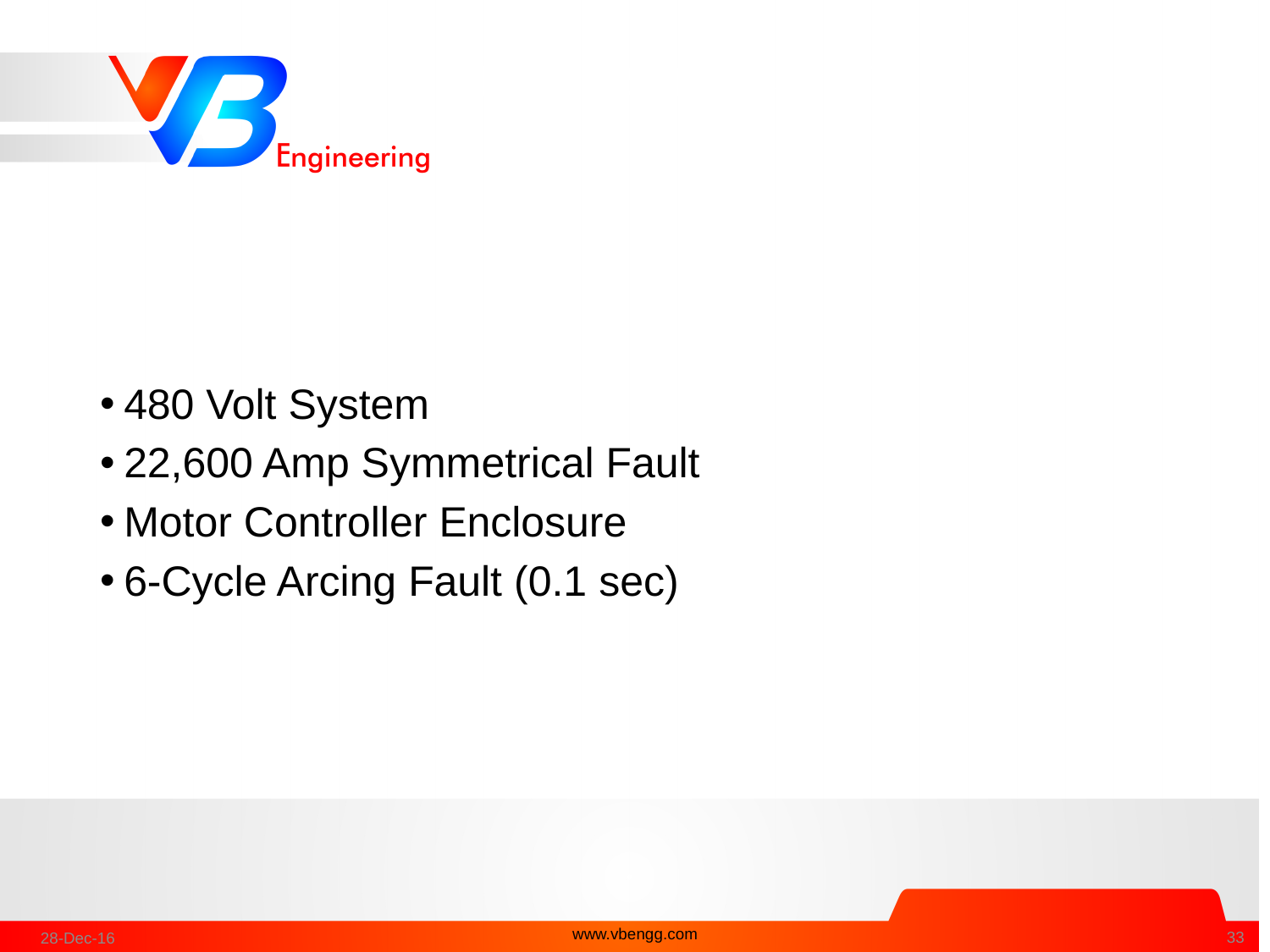

# Arc Flash Incident

480 Volt System
22,600 Amp Symmetrical Fault
Motor Controller Enclosure
6-Cycle Arcing Fault (0.1 sec)

www.vbengg.com
28-Dec-16
33